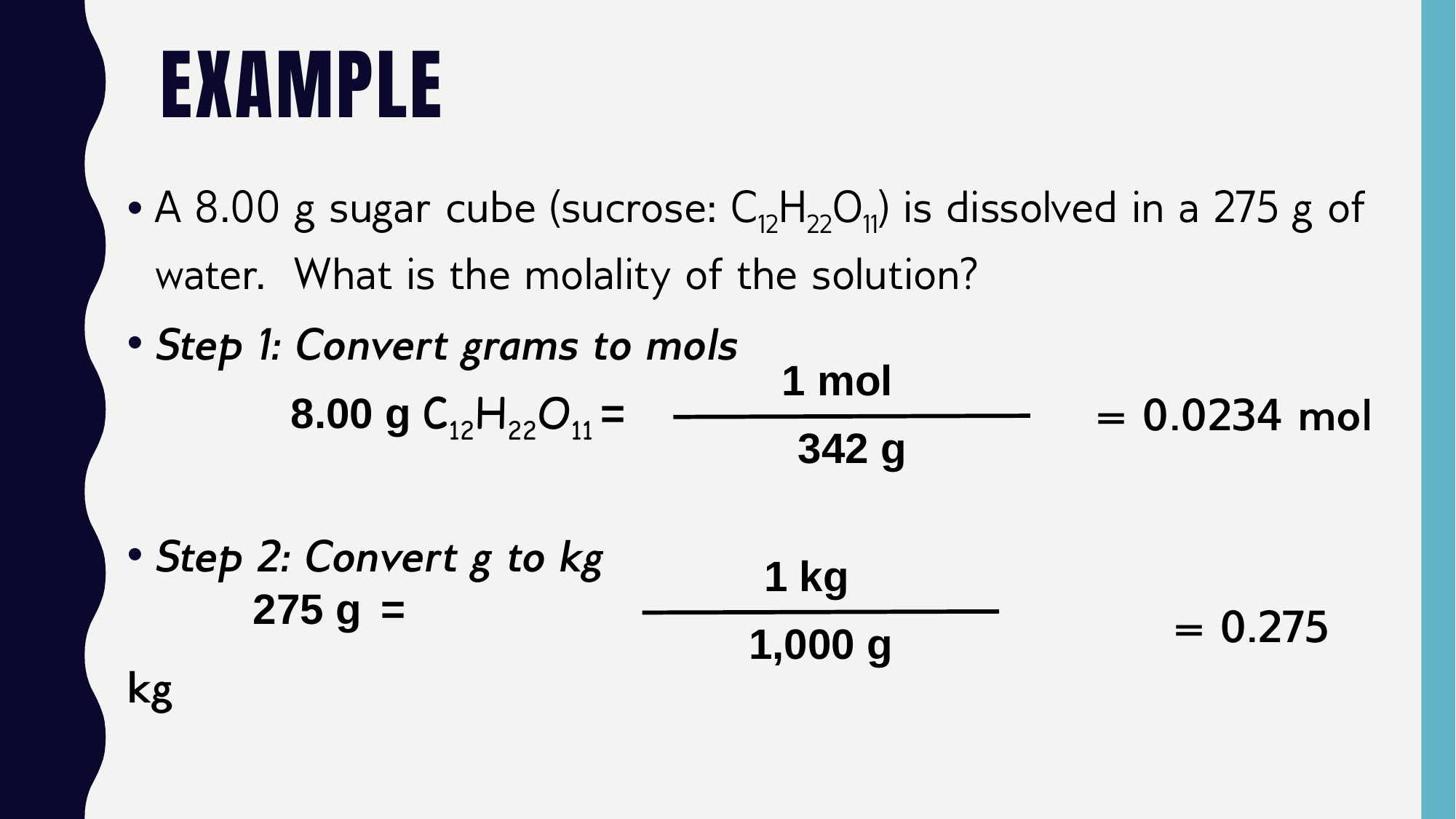

# Example
A 8.00 g sugar cube (sucrose: C12H22O11) is dissolved in a 275 g of water.  What is the molality of the solution?
Step 1: Convert grams to mols
                                                                       = 0.0234 mol

Step 2: Convert g to kg
                                                                       = 0.275 kg

1 mol
342 g

8.00 g C12H22O11 =
1 kg
1,000 g

275 g  =